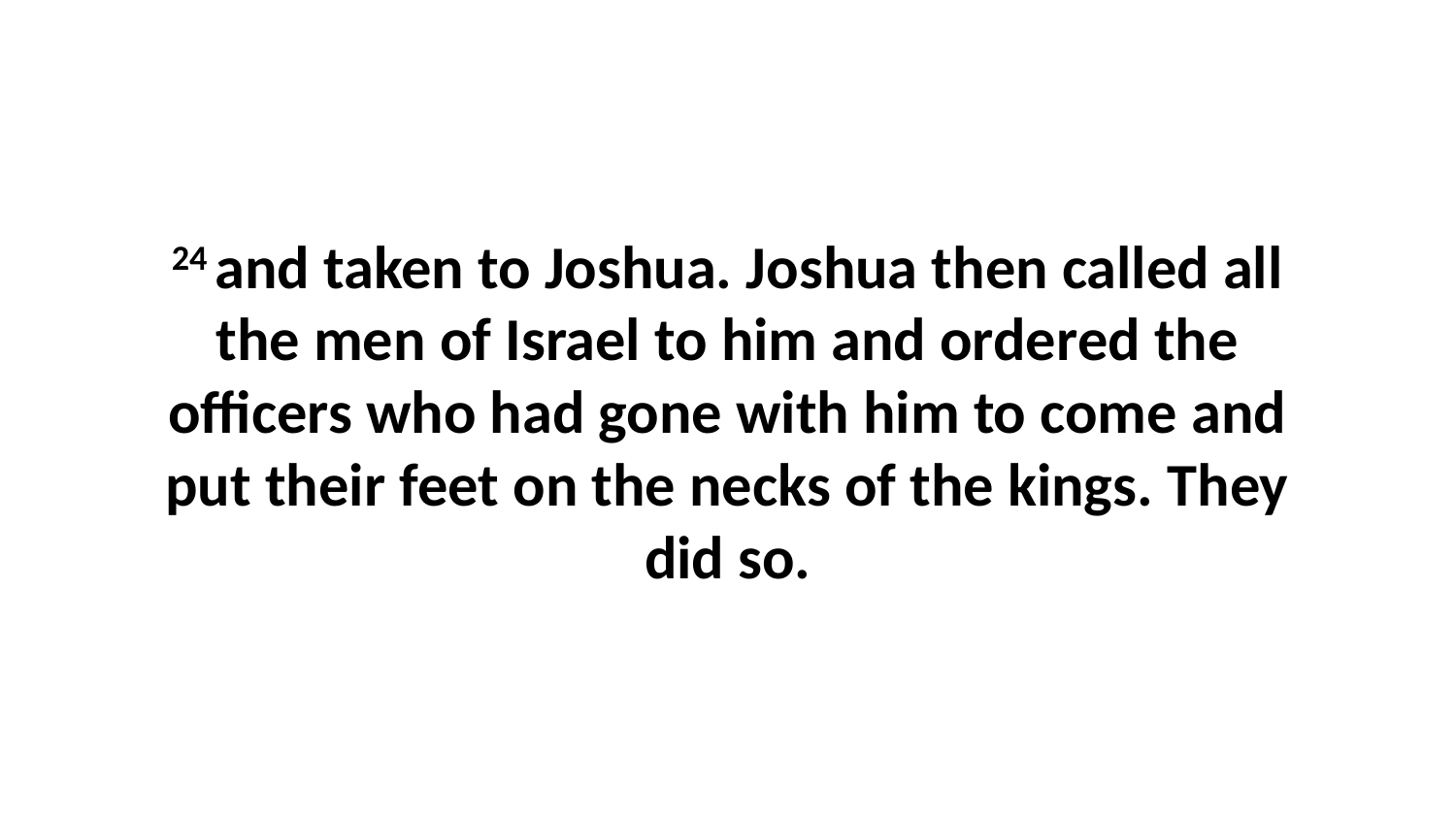

24 and taken to Joshua. Joshua then called all the men of Israel to him and ordered the officers who had gone with him to come and put their feet on the necks of the kings. They did so.